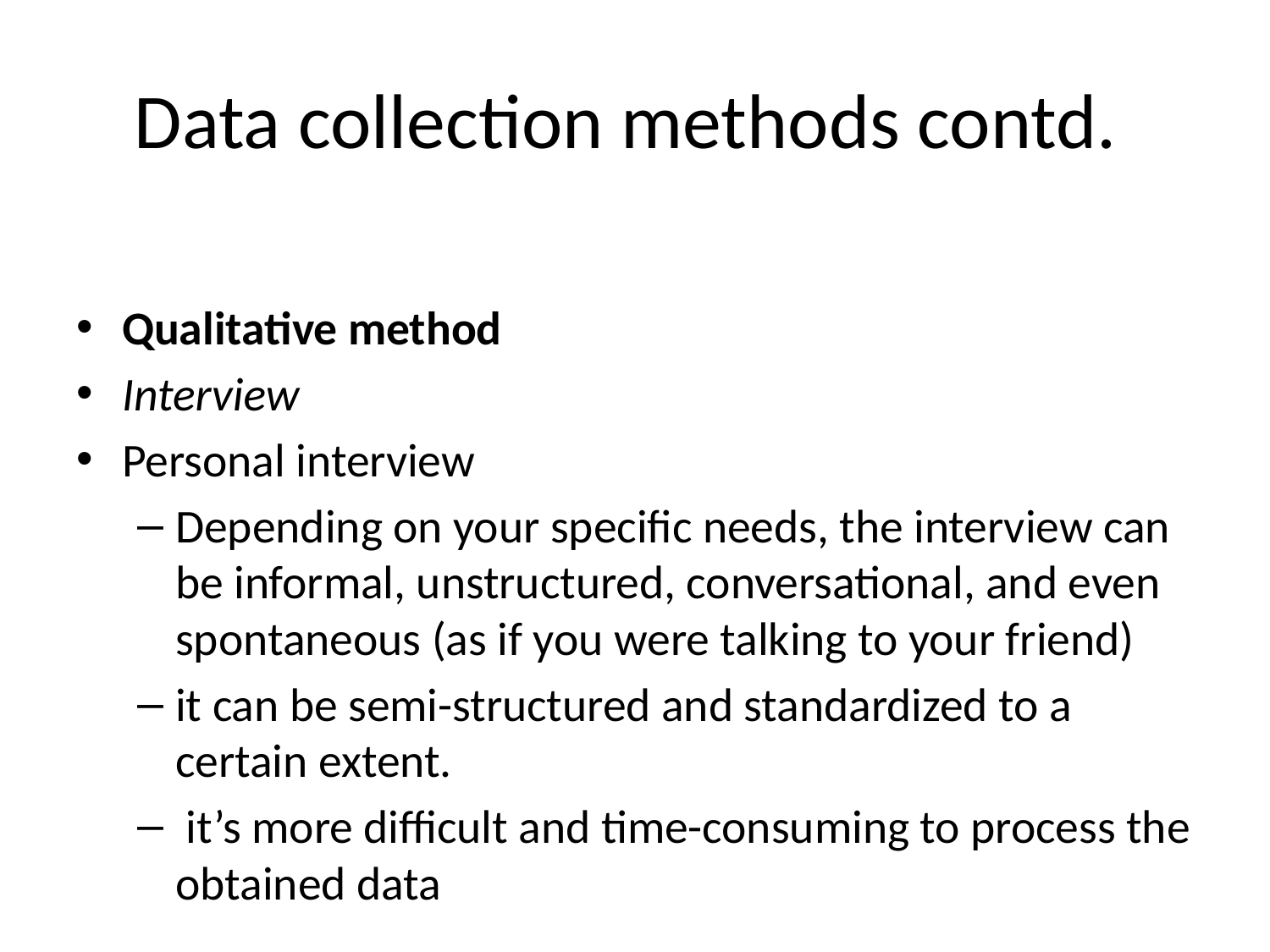

# Data collection methods contd.

Qualitative method
Interview
Personal interview
Depending on your specific needs, the interview can be informal, unstructured, conversational, and even spontaneous (as if you were talking to your friend)
it can be semi-structured and standardized to a certain extent.
 it’s more difficult and time-consuming to process the obtained data